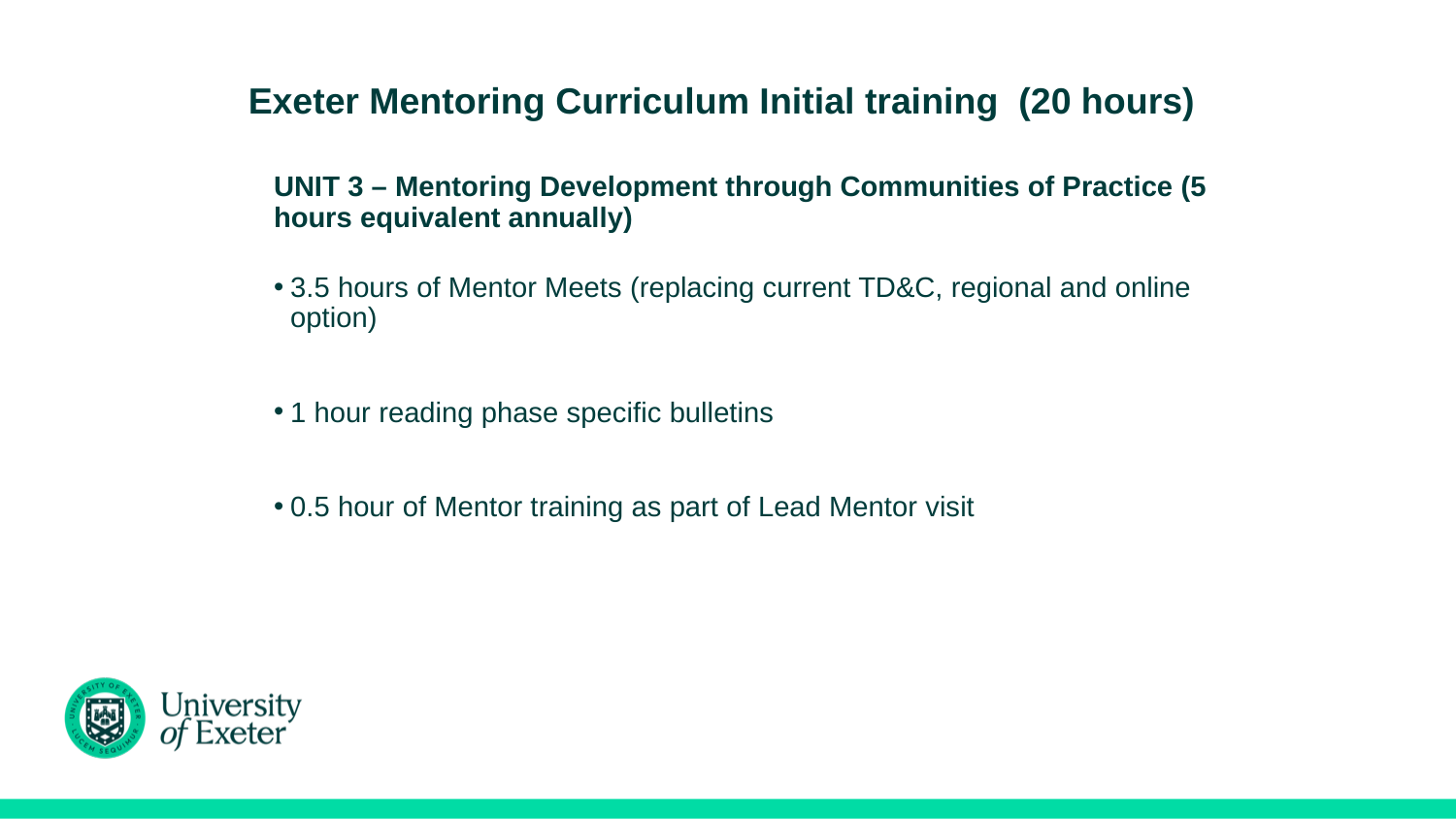

# Exeter Mentoring Curriculum Initial training  (20 hours)

UNIT 3 – Mentoring Development through Communities of Practice (5 hours equivalent annually)

3.5 hours of Mentor Meets (replacing current TD&C, regional and online option)

1 hour reading phase specific bulletins

0.5 hour of Mentor training as part of Lead Mentor visit